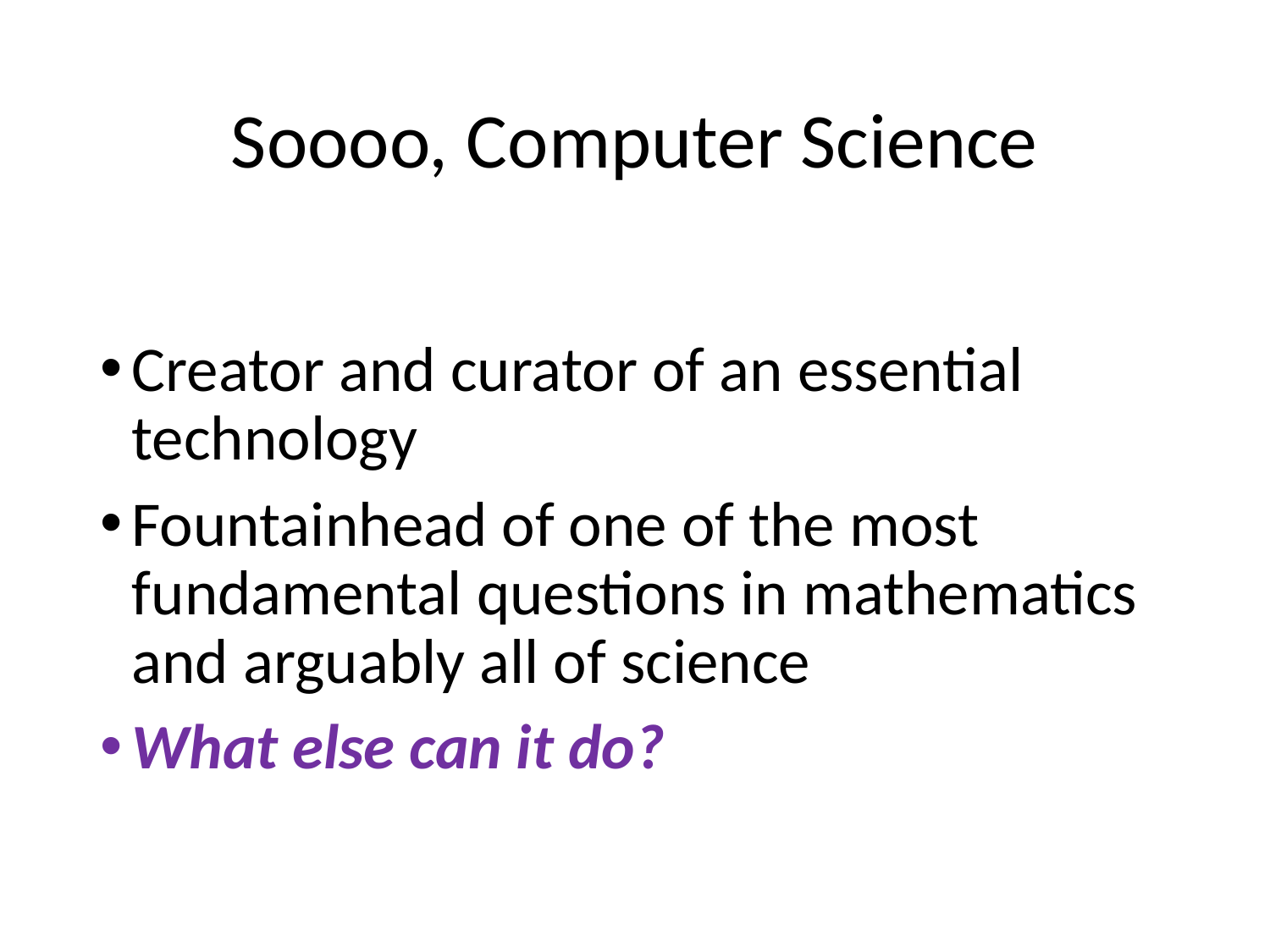

# Soooo, Computer Science

Creator and curator of an essential technology
Fountainhead of one of the most fundamental questions in mathematics and arguably all of science
What else can it do?